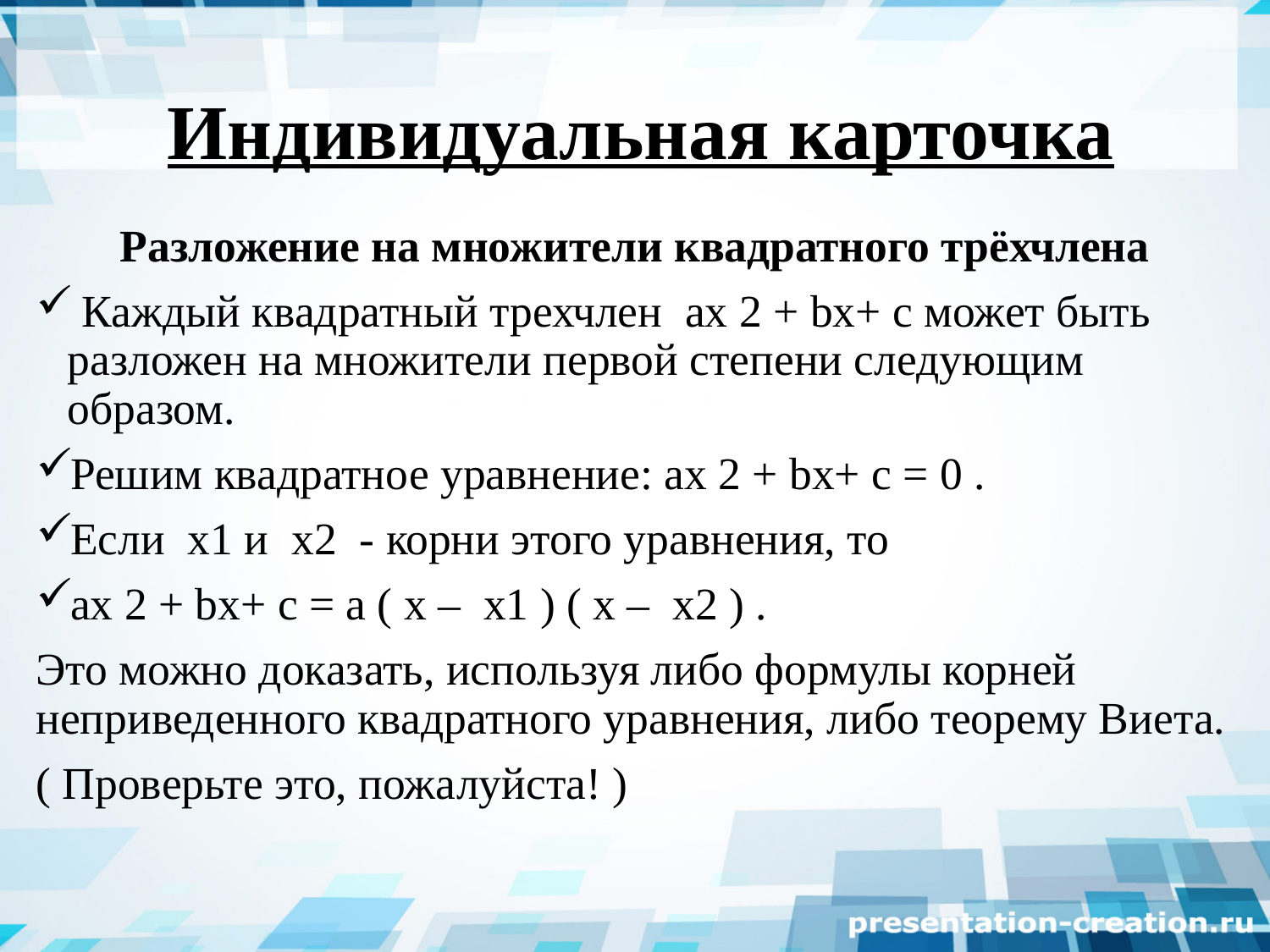

Индивидуальная карточка
Разложение на множители квадратного трёхчлена
 Каждый квадратный трехчлен  ax 2 + bx+ c может быть разложен на множители первой степени следующим образом.
Решим квадратное уравнение: ax 2 + bx+ c = 0 .
Если  x1 и  x2  - корни этого уравнения, то
ax 2 + bx+ c = a ( x –  x1 ) ( x –  x2 ) .
Это можно доказать, используя либо формулы корней неприведенного квадратного уравнения, либо теорему Виета.
( Проверьте это, пожалуйста! )